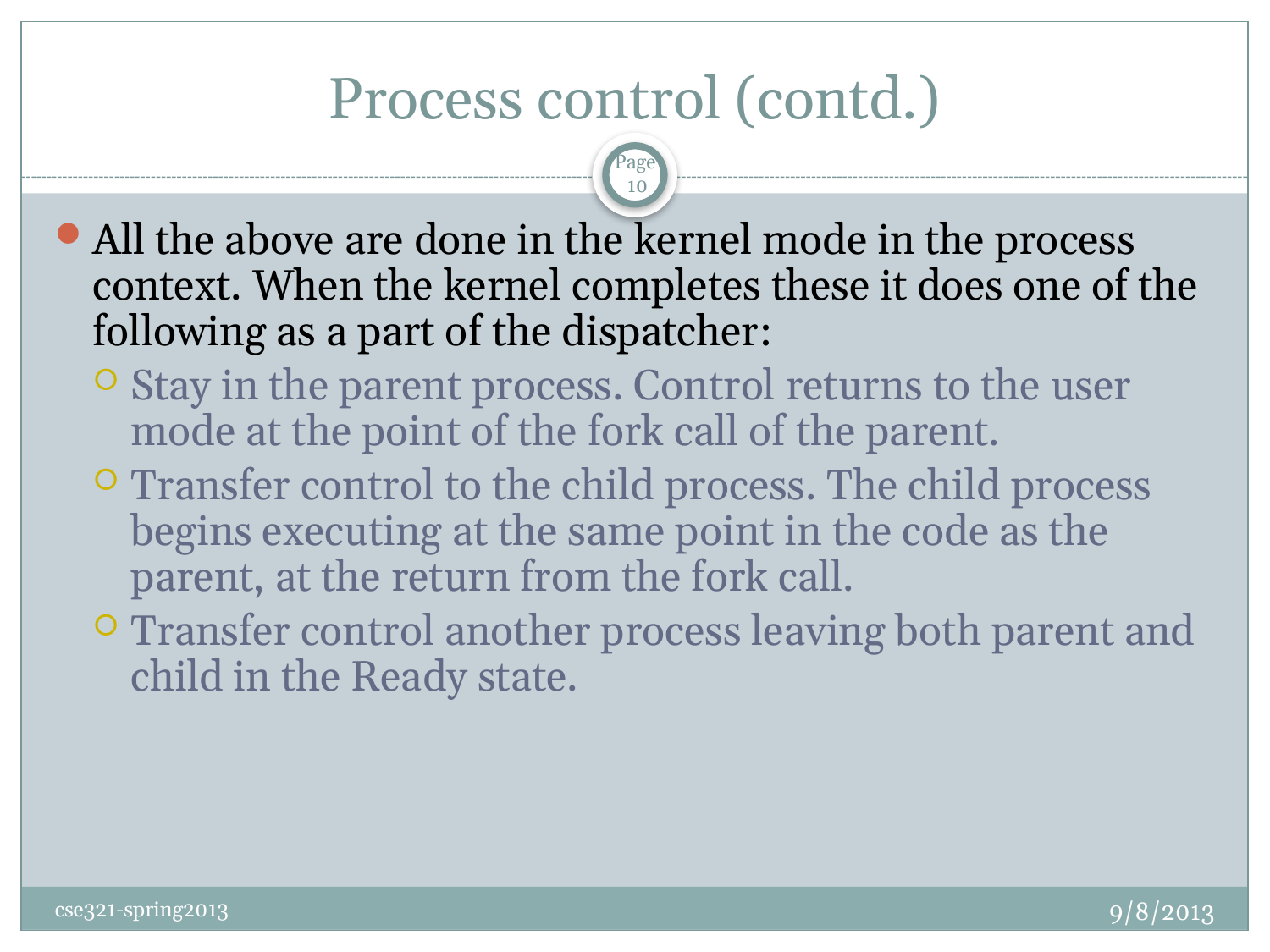

# Process control (contd.)
Page 10
All the above are done in the kernel mode in the process context. When the kernel completes these it does one of the following as a part of the dispatcher:
Stay in the parent process. Control returns to the user mode at the point of the fork call of the parent.
Transfer control to the child process. The child process begins executing at the same point in the code as the parent, at the return from the fork call.
Transfer control another process leaving both parent and child in the Ready state.
9/8/2013
cse321-spring2013